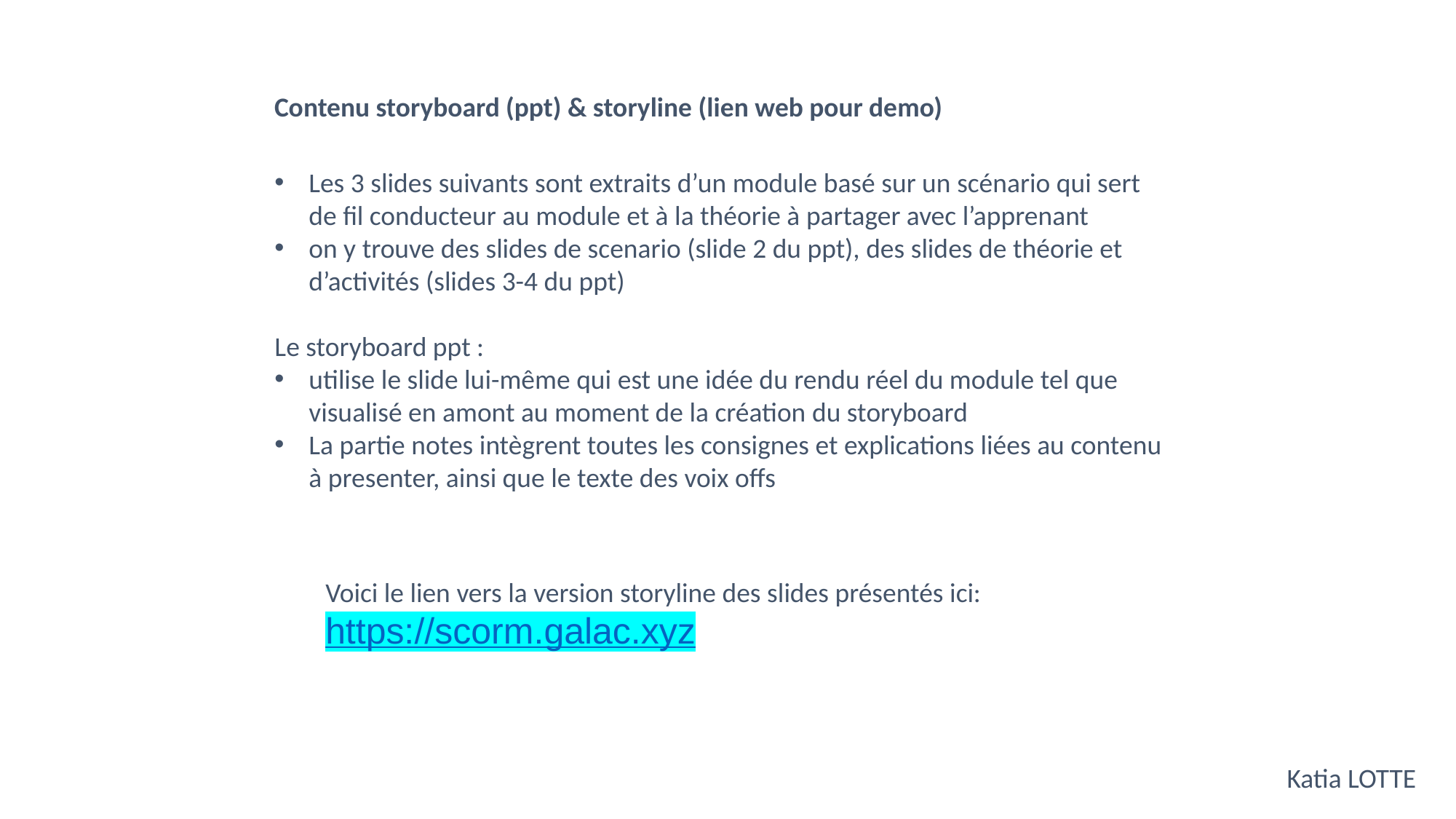

Contenu storyboard (ppt) & storyline (lien web pour demo)
Les 3 slides suivants sont extraits d’un module basé sur un scénario qui sert de fil conducteur au module et à la théorie à partager avec l’apprenant
on y trouve des slides de scenario (slide 2 du ppt), des slides de théorie et d’activités (slides 3-4 du ppt)

Le storyboard ppt :
utilise le slide lui-même qui est une idée du rendu réel du module tel que visualisé en amont au moment de la création du storyboard
La partie notes intègrent toutes les consignes et explications liées au contenu à presenter, ainsi que le texte des voix offs

Voici le lien vers la version storyline des slides présentés ici:
https://scorm.galac.xyz

Katia LOTTE